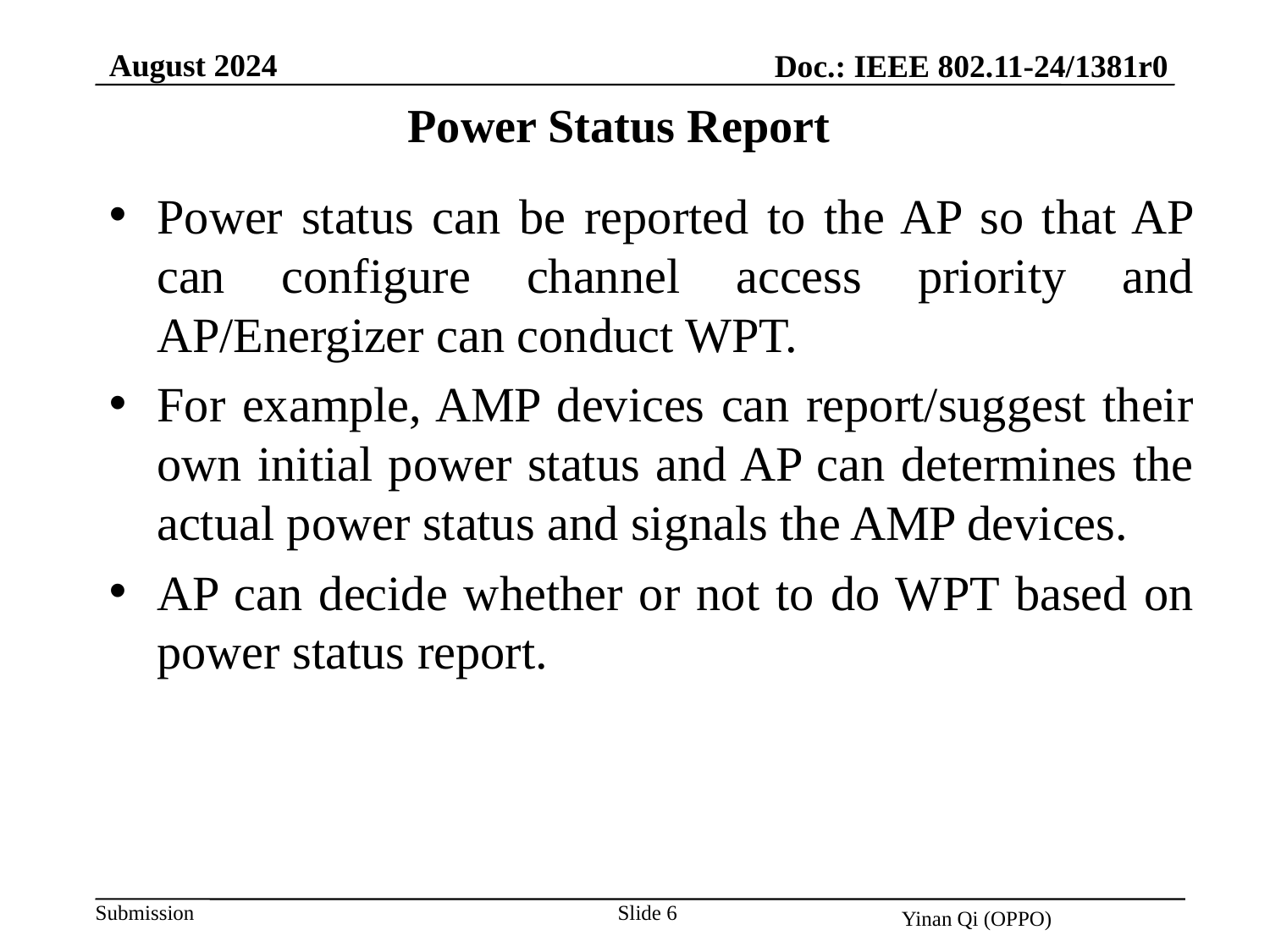

August 2024
Doc.: IEEE 802.11-24/1381r0
Power Status Report
Power status can be reported to the AP so that AP can configure channel access priority and AP/Energizer can conduct WPT.
For example, AMP devices can report/suggest their own initial power status and AP can determines the actual power status and signals the AMP devices.
AP can decide whether or not to do WPT based on power status report.
Slide 6
Yinan Qi (OPPO)